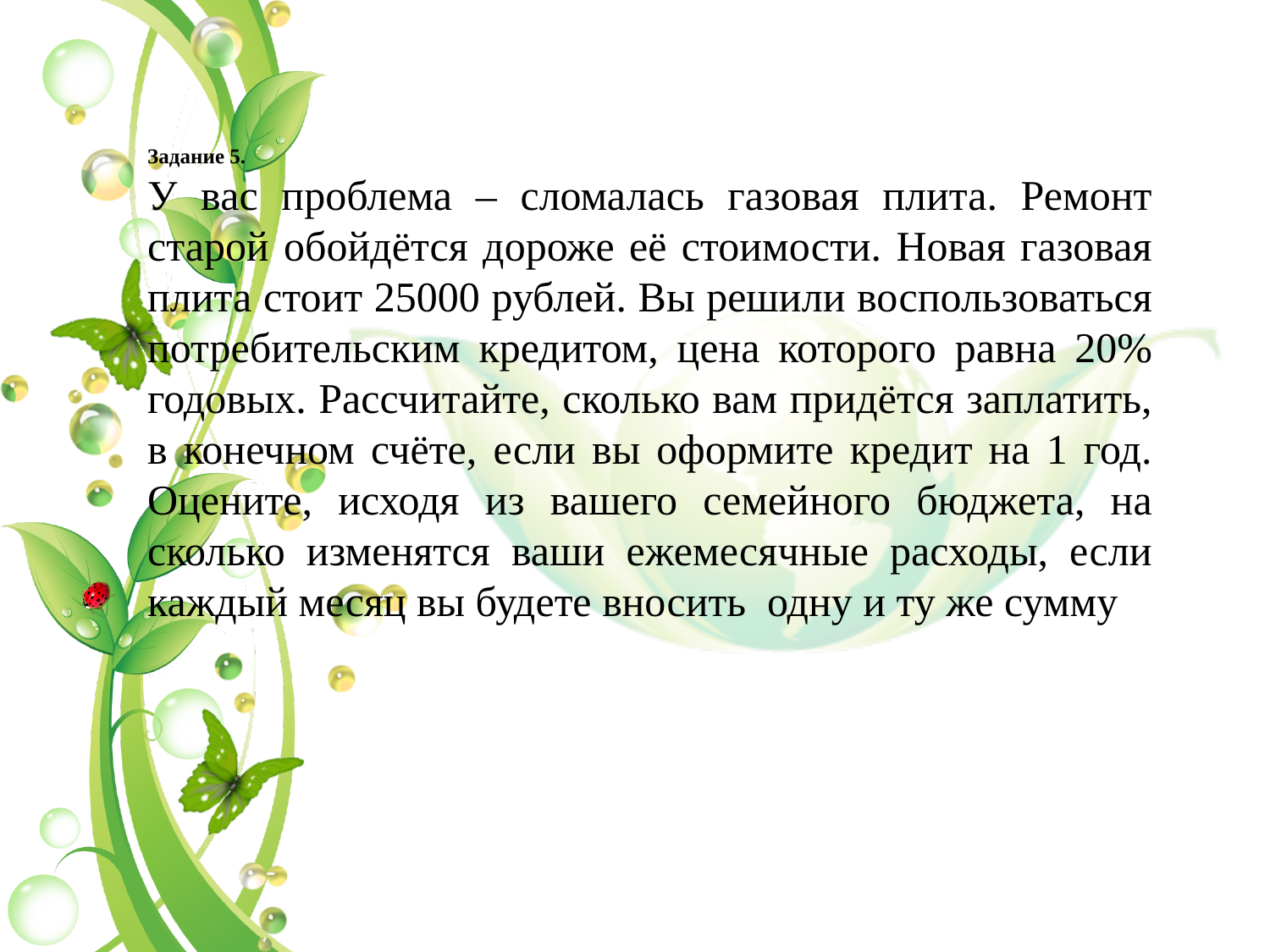

Задание 5.
У вас проблема – сломалась газовая плита. Ремонт старой обойдётся дороже её стоимости. Новая газовая плита стоит 25000 рублей. Вы решили воспользоваться потребительским кредитом, цена которого равна 20% годовых. Рассчитайте, сколько вам придётся заплатить, в конечном счёте, если вы оформите кредит на 1 год. Оцените, исходя из вашего семейного бюджета, на сколько изменятся ваши ежемесячные расходы, если каждый месяц вы будете вносить  одну и ту же сумму